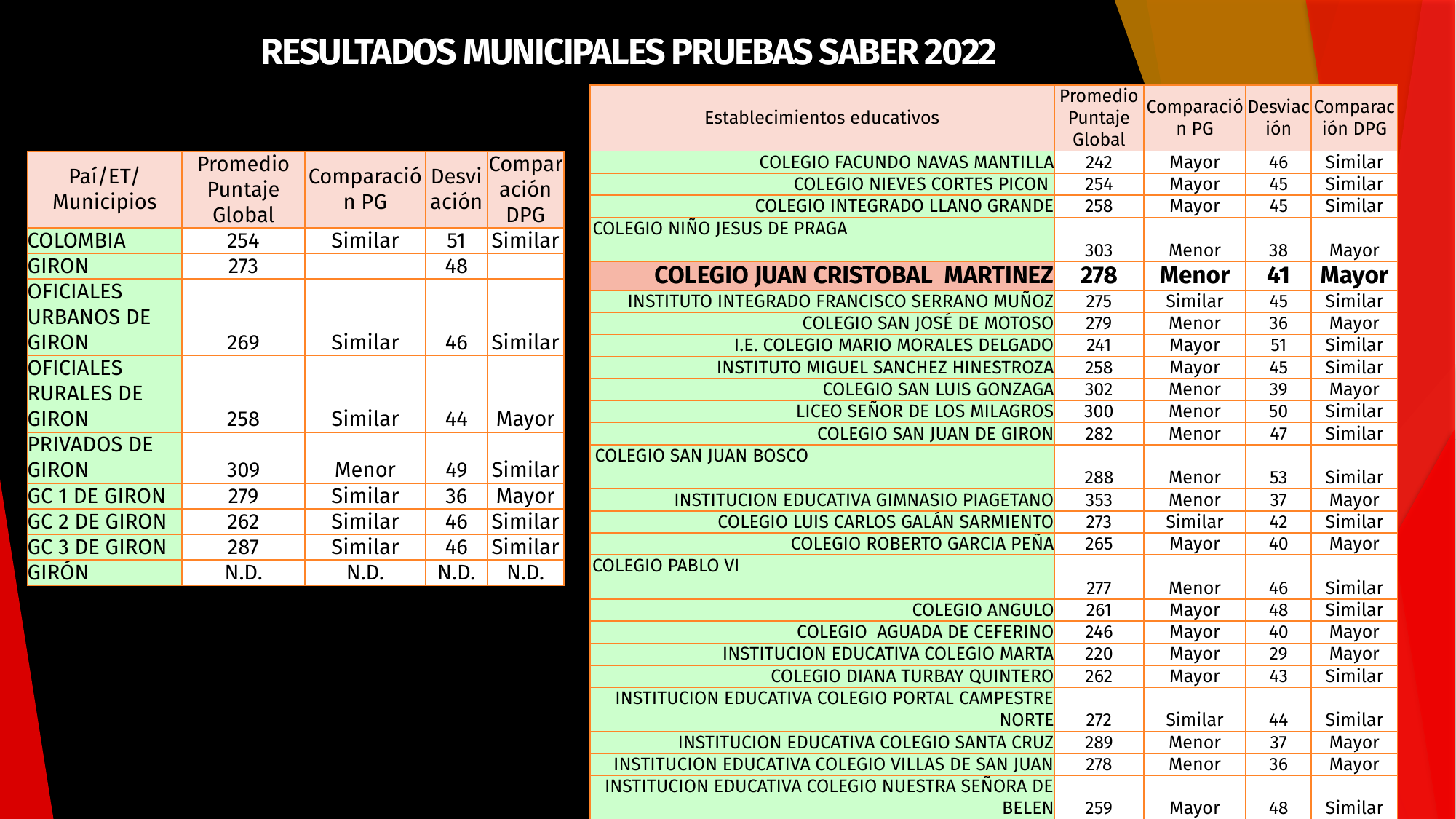

RESULTADOS MUNICIPALES PRUEBAS SABER 2022
| Establecimientos educativos | Promedio Puntaje Global | Comparación PG | Desviación | Comparación DPG |
| --- | --- | --- | --- | --- |
| COLEGIO FACUNDO NAVAS MANTILLA | 242 | Mayor | 46 | Similar |
| COLEGIO NIEVES CORTES PICON | 254 | Mayor | 45 | Similar |
| COLEGIO INTEGRADO LLANO GRANDE | 258 | Mayor | 45 | Similar |
| COLEGIO NIÑO JESUS DE PRAGA | 303 | Menor | 38 | Mayor |
| COLEGIO JUAN CRISTOBAL MARTINEZ | 278 | Menor | 41 | Mayor |
| INSTITUTO INTEGRADO FRANCISCO SERRANO MUÑOZ | 275 | Similar | 45 | Similar |
| COLEGIO SAN JOSÉ DE MOTOSO | 279 | Menor | 36 | Mayor |
| I.E. COLEGIO MARIO MORALES DELGADO | 241 | Mayor | 51 | Similar |
| INSTITUTO MIGUEL SANCHEZ HINESTROZA | 258 | Mayor | 45 | Similar |
| COLEGIO SAN LUIS GONZAGA | 302 | Menor | 39 | Mayor |
| LICEO SEÑOR DE LOS MILAGROS | 300 | Menor | 50 | Similar |
| COLEGIO SAN JUAN DE GIRON | 282 | Menor | 47 | Similar |
| COLEGIO SAN JUAN BOSCO | 288 | Menor | 53 | Similar |
| INSTITUCION EDUCATIVA GIMNASIO PIAGETANO | 353 | Menor | 37 | Mayor |
| COLEGIO LUIS CARLOS GALÁN SARMIENTO | 273 | Similar | 42 | Similar |
| COLEGIO ROBERTO GARCIA PEÑA | 265 | Mayor | 40 | Mayor |
| COLEGIO PABLO VI | 277 | Menor | 46 | Similar |
| COLEGIO ANGULO | 261 | Mayor | 48 | Similar |
| COLEGIO AGUADA DE CEFERINO | 246 | Mayor | 40 | Mayor |
| INSTITUCION EDUCATIVA COLEGIO MARTA | 220 | Mayor | 29 | Mayor |
| COLEGIO DIANA TURBAY QUINTERO | 262 | Mayor | 43 | Similar |
| INSTITUCION EDUCATIVA COLEGIO PORTAL CAMPESTRE NORTE | 272 | Similar | 44 | Similar |
| INSTITUCION EDUCATIVA COLEGIO SANTA CRUZ | 289 | Menor | 37 | Mayor |
| INSTITUCION EDUCATIVA COLEGIO VILLAS DE SAN JUAN | 278 | Menor | 36 | Mayor |
| INSTITUCION EDUCATIVA COLEGIO NUESTRA SEÑORA DE BELEN | 259 | Mayor | 48 | Similar |
| INSTITUCION EDUCATIVA COLEGIO GABRIEL GARCIA MARQUEZ DE GIRON | 264 | Mayor | 40 | Mayor |
| Paí/ET/Municipios | Promedio Puntaje Global | Comparación PG | Desviación | Comparación DPG |
| --- | --- | --- | --- | --- |
| COLOMBIA | 254 | Similar | 51 | Similar |
| GIRON | 273 |  | 48 |  |
| OFICIALES URBANOS DE GIRON | 269 | Similar | 46 | Similar |
| OFICIALES RURALES DE GIRON | 258 | Similar | 44 | Mayor |
| PRIVADOS DE GIRON | 309 | Menor | 49 | Similar |
| GC 1 DE GIRON | 279 | Similar | 36 | Mayor |
| GC 2 DE GIRON | 262 | Similar | 46 | Similar |
| GC 3 DE GIRON | 287 | Similar | 46 | Similar |
| GIRÓN | N.D. | N.D. | N.D. | N.D. |